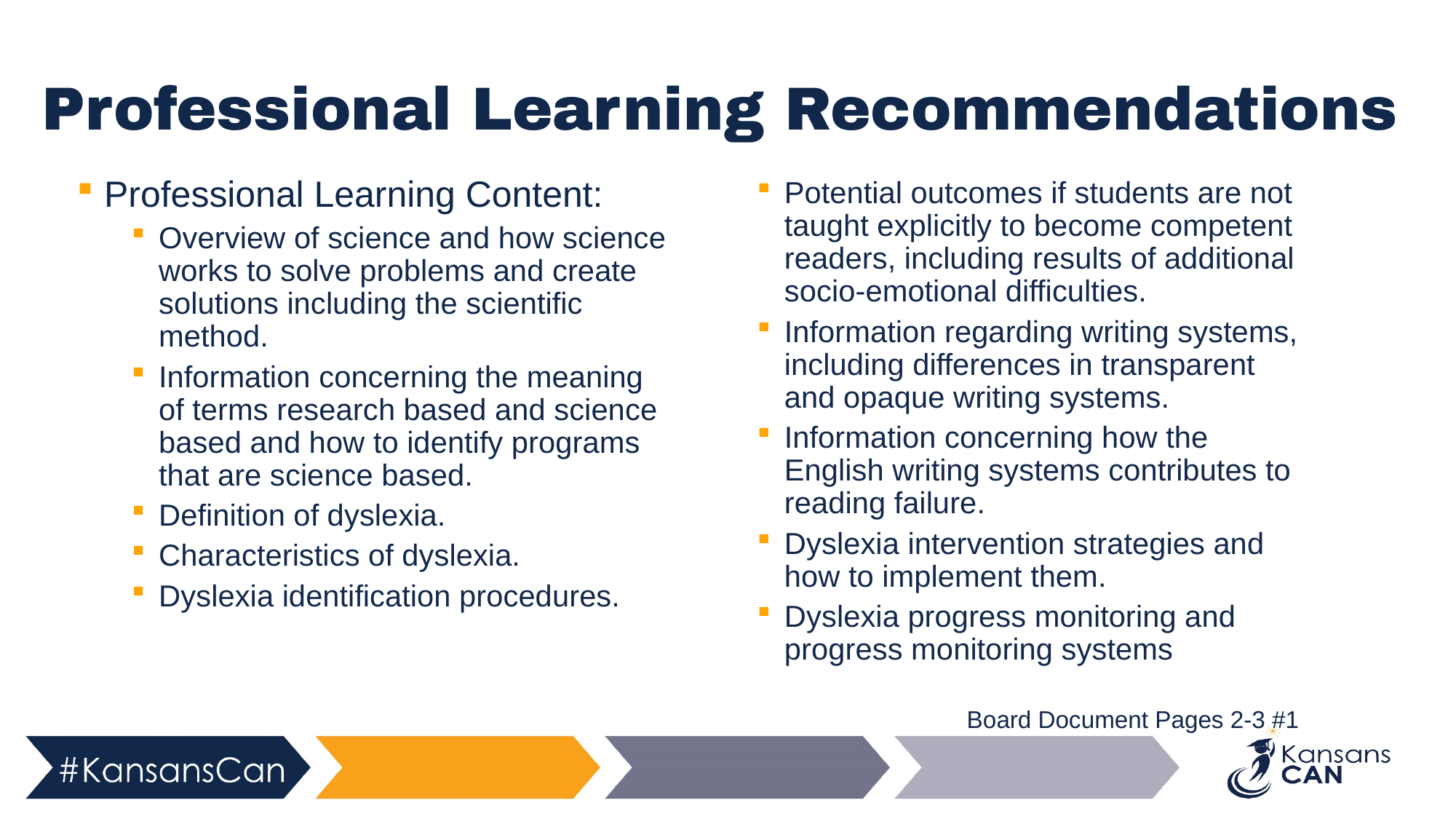

# Professional Learning Recommendations
Professional Learning Content:
Overview of science and how science works to solve problems and create solutions including the scientific method.
Information concerning the meaning of terms research based and science based and how to identify programs that are science based.
Definition of dyslexia.
Characteristics of dyslexia.
Dyslexia identification procedures.

Potential outcomes if students are not taught explicitly to become competent readers, including results of additional socio-emotional difficulties.
Information regarding writing systems, including differences in transparent and opaque writing systems.
Information concerning how the English writing systems contributes to reading failure.
Dyslexia intervention strategies and how to implement them.
Dyslexia progress monitoring and progress monitoring systems

Board Document Pages 2-3 #1